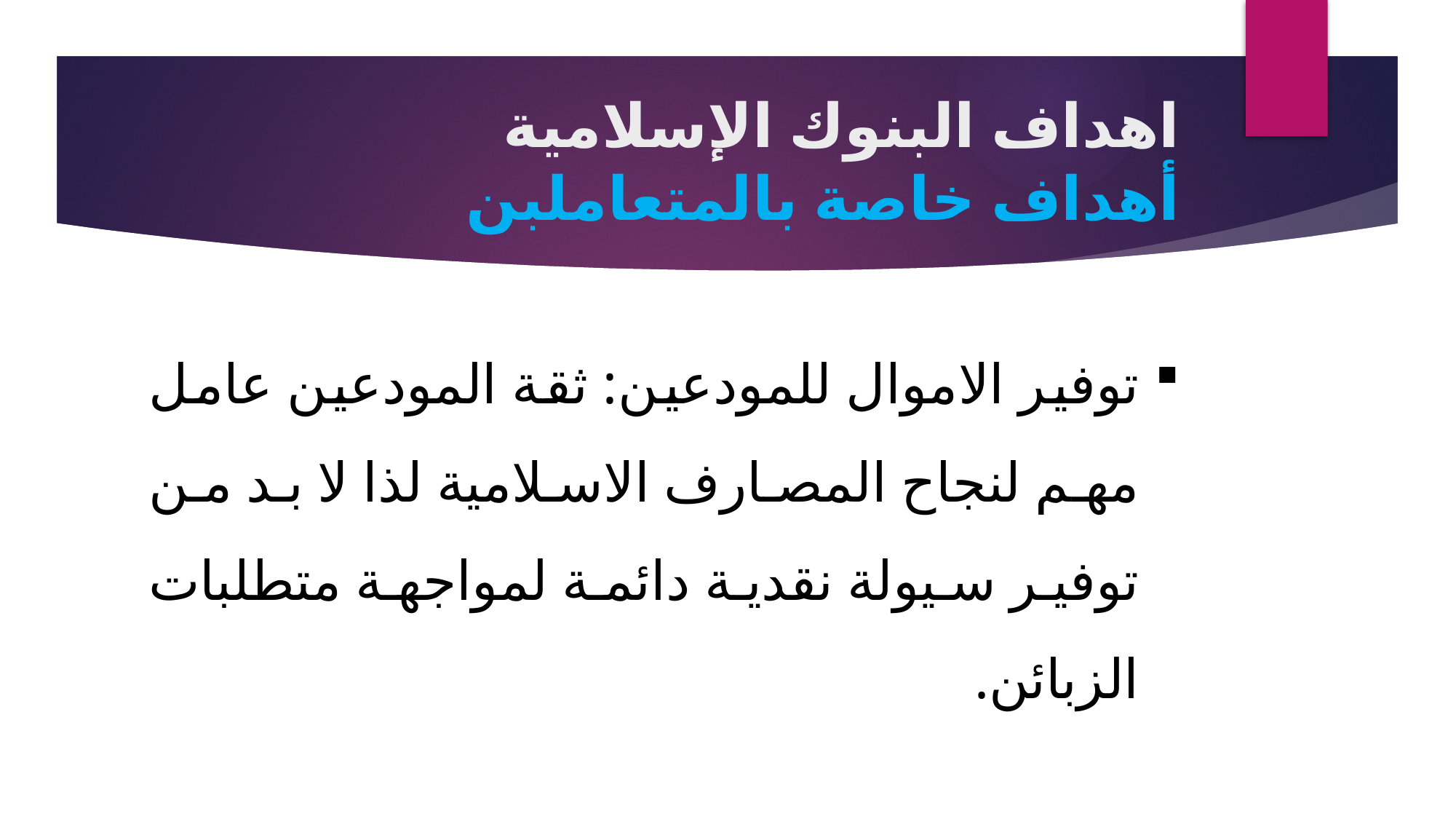

# اهداف البنوك الإسلامية أهداف خاصة بالمتعاملبن
توفير الاموال للمودعين: ثقة المودعين عامل مهم لنجاح المصارف الاسلامية لذا لا بد من توفير سيولة نقدية دائمة لمواجهة متطلبات الزبائن.